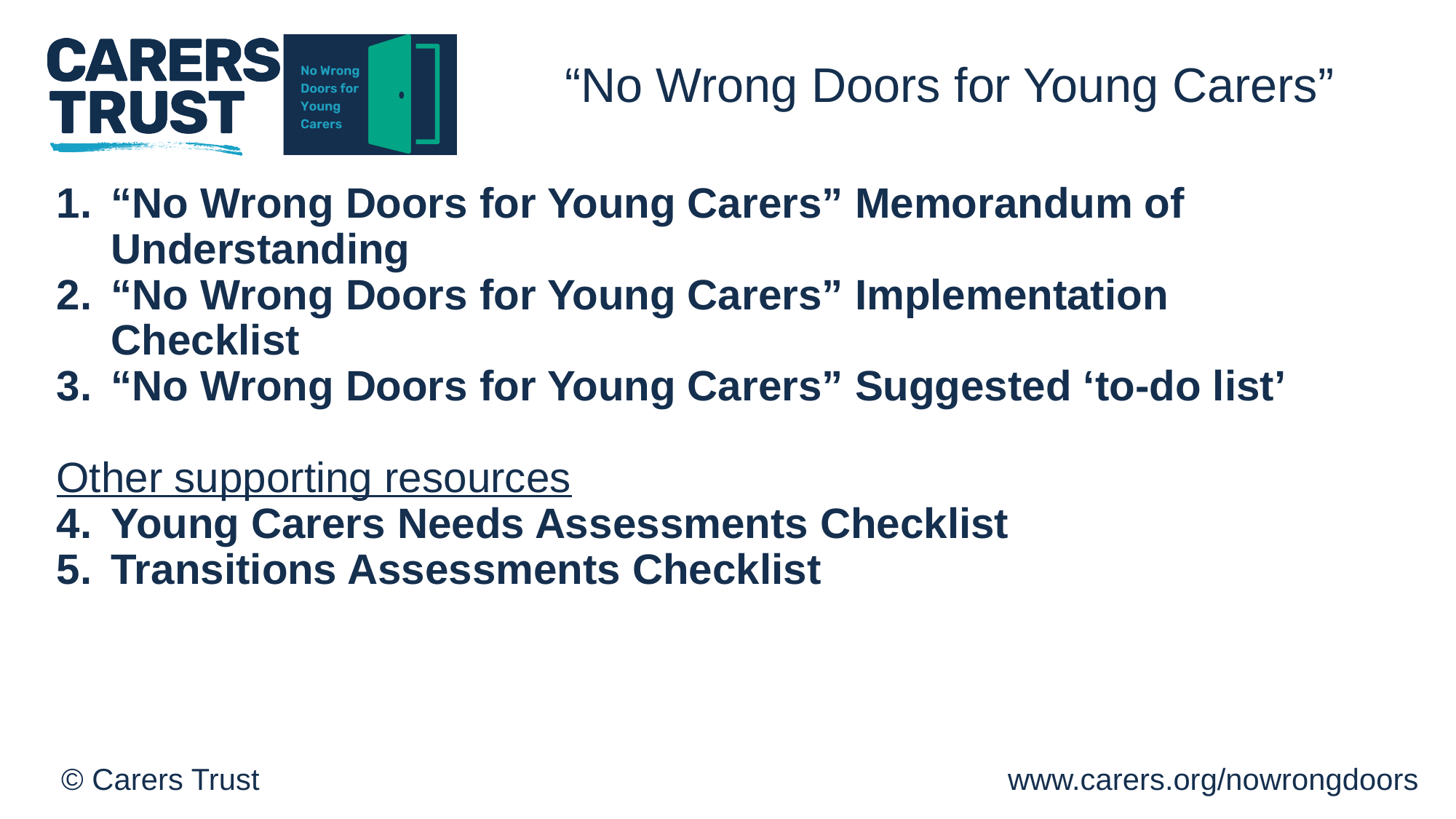

# “No Wrong Doors for Young Carers”
“No Wrong Doors for Young Carers” Memorandum of Understanding
“No Wrong Doors for Young Carers” Implementation Checklist
“No Wrong Doors for Young Carers” Suggested ‘to-do list’
Other supporting resources
Young Carers Needs Assessments Checklist
Transitions Assessments Checklist